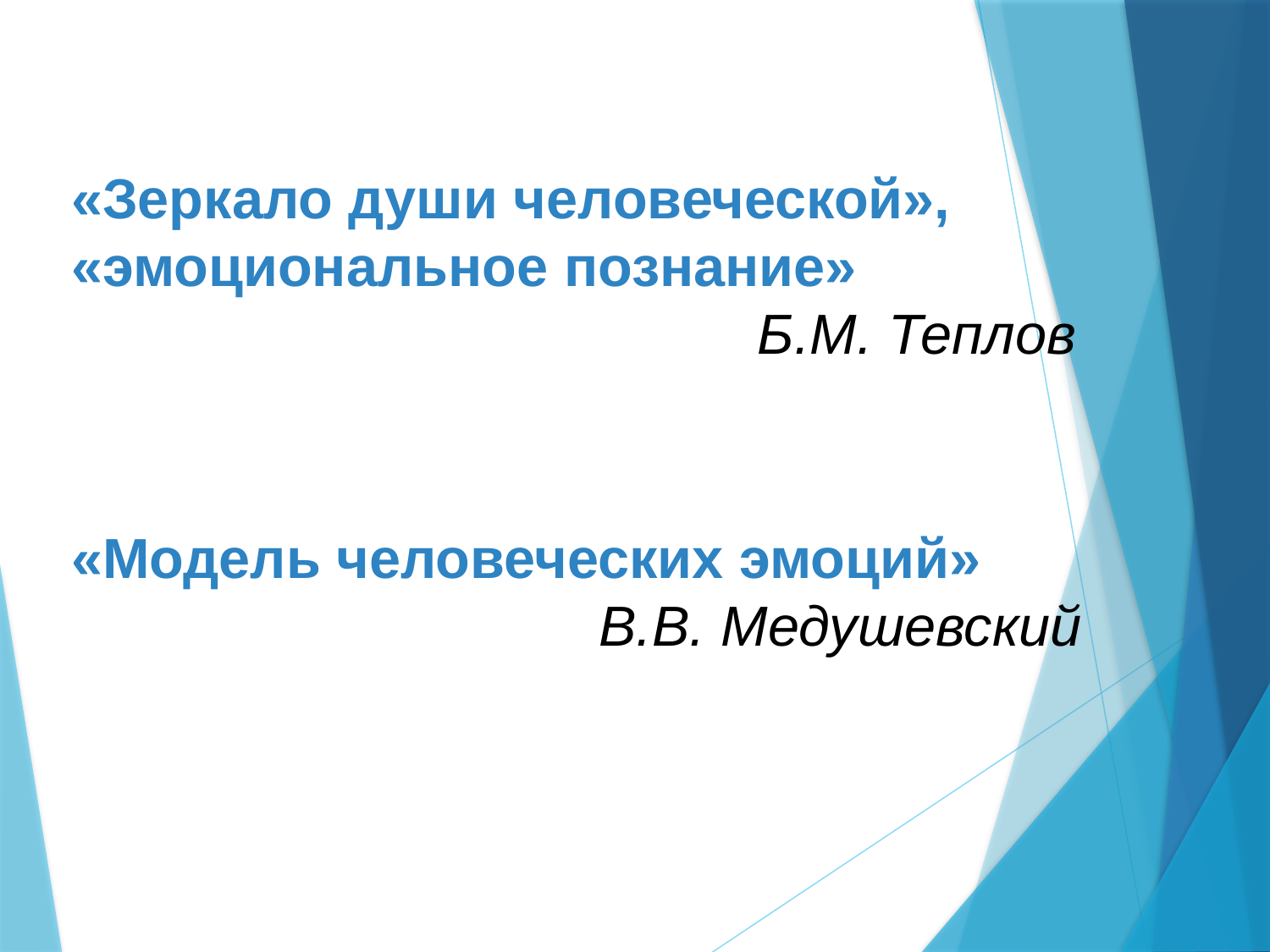

«Зеркало души человеческой», «эмоциональное познание»
Б.М. Теплов
«Модель человеческих эмоций»
 В.В. Медушевский